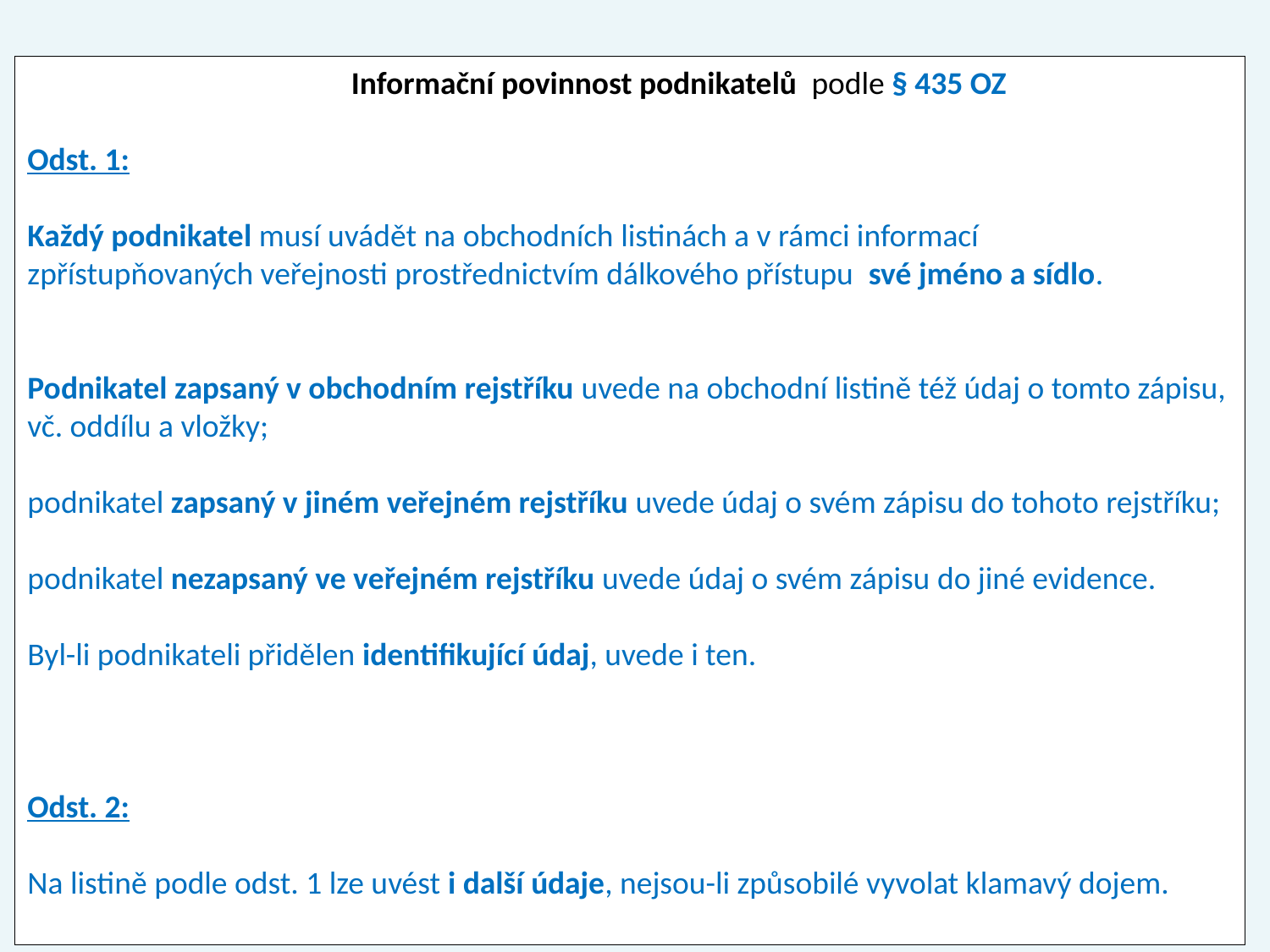

Informační povinnost podnikatelů  podle § 435 OZ

Odst. 1:

Každý podnikatel musí uvádět na obchodních listinách a v rámci informací
zpřístupňovaných veřejnosti prostřednictvím dálkového přístupu  své jméno a sídlo.

Podnikatel zapsaný v obchodním rejstříku uvede na obchodní listině též údaj o tomto zápisu,
vč. oddílu a vložky;

podnikatel zapsaný v jiném veřejném rejstříku uvede údaj o svém zápisu do tohoto rejstříku;

podnikatel nezapsaný ve veřejném rejstříku uvede údaj o svém zápisu do jiné evidence.

Byl-li podnikateli přidělen identifikující údaj, uvede i ten.

Odst. 2:

Na listině podle odst. 1 lze uvést i další údaje, nejsou-li způsobilé vyvolat klamavý dojem.